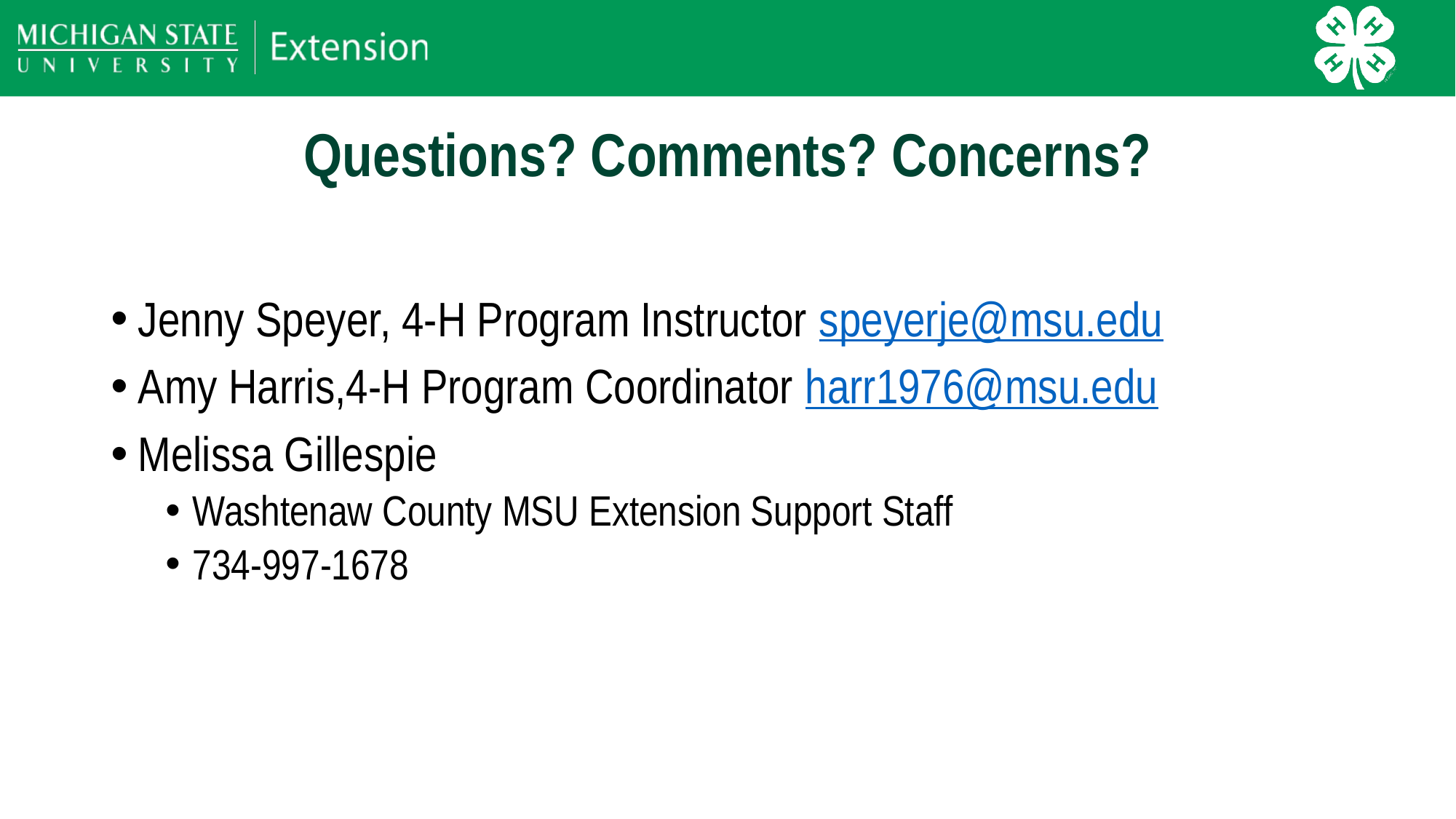

# Questions? Comments? Concerns?
Jenny Speyer, 4-H Program Instructor speyerje@msu.edu
Amy Harris,4-H Program Coordinator harr1976@msu.edu
Melissa Gillespie
Washtenaw County MSU Extension Support Staff
734-997-1678